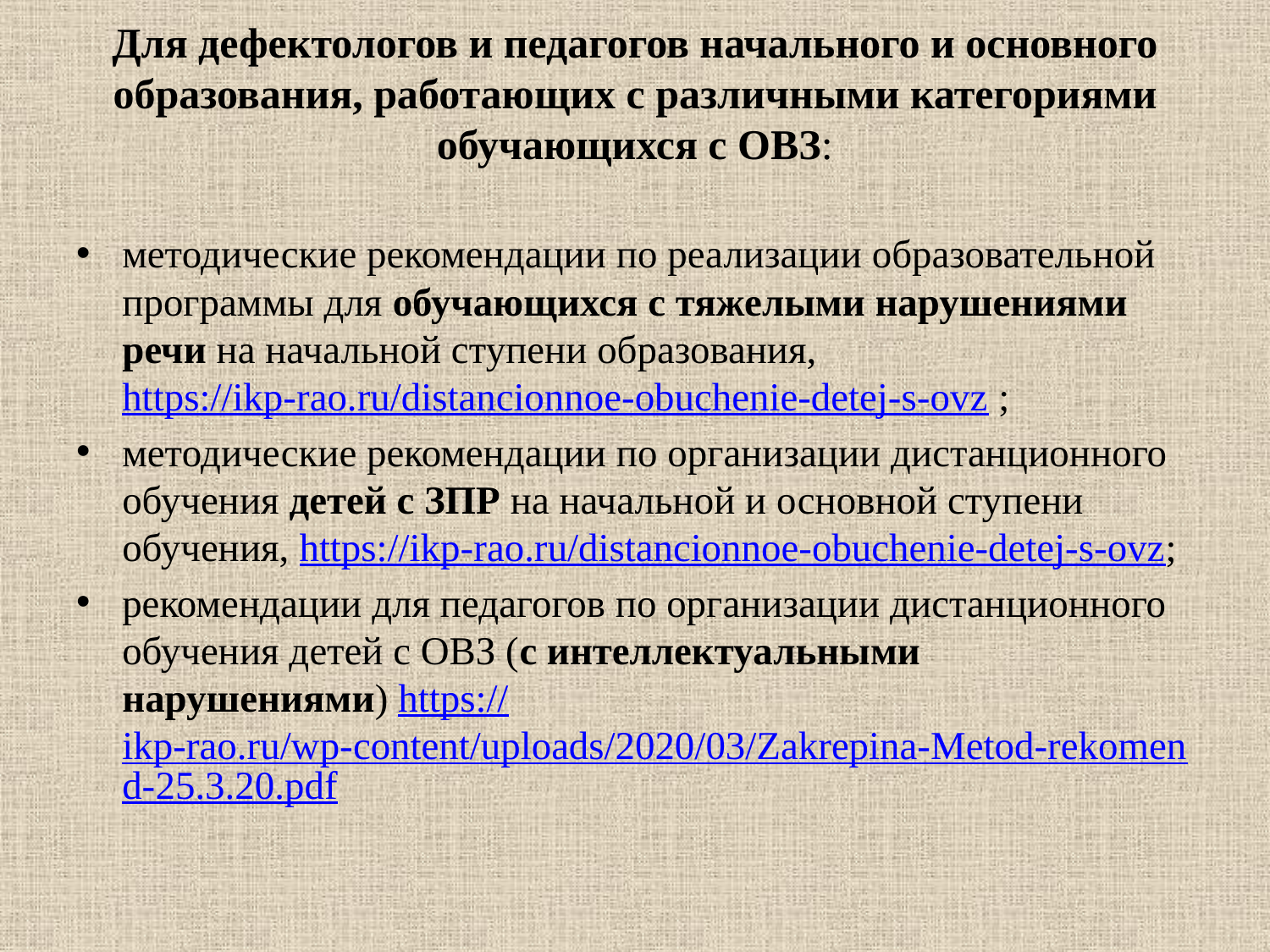

# Для дефектологов и педагогов начального и основного образования, работающих с различными категориями обучающихся с ОВЗ:
методические рекомендации по реализации образовательной программы для обучающихся с тяжелыми нарушениями речи на начальной ступени образования, https://ikp-rao.ru/distancionnoe-obuchenie-detej-s-ovz ;
методические рекомендации по организации дистанционного обучения детей с ЗПР на начальной и основной ступени обучения, https://ikp-rao.ru/distancionnoe-obuchenie-detej-s-ovz;
рекомендации для педагогов по организации дистанционного обучения детей с ОВЗ (с интеллектуальными нарушениями) https://ikp-rao.ru/wp-content/uploads/2020/03/Zakrepina-Metod-rekomend-25.3.20.pdf